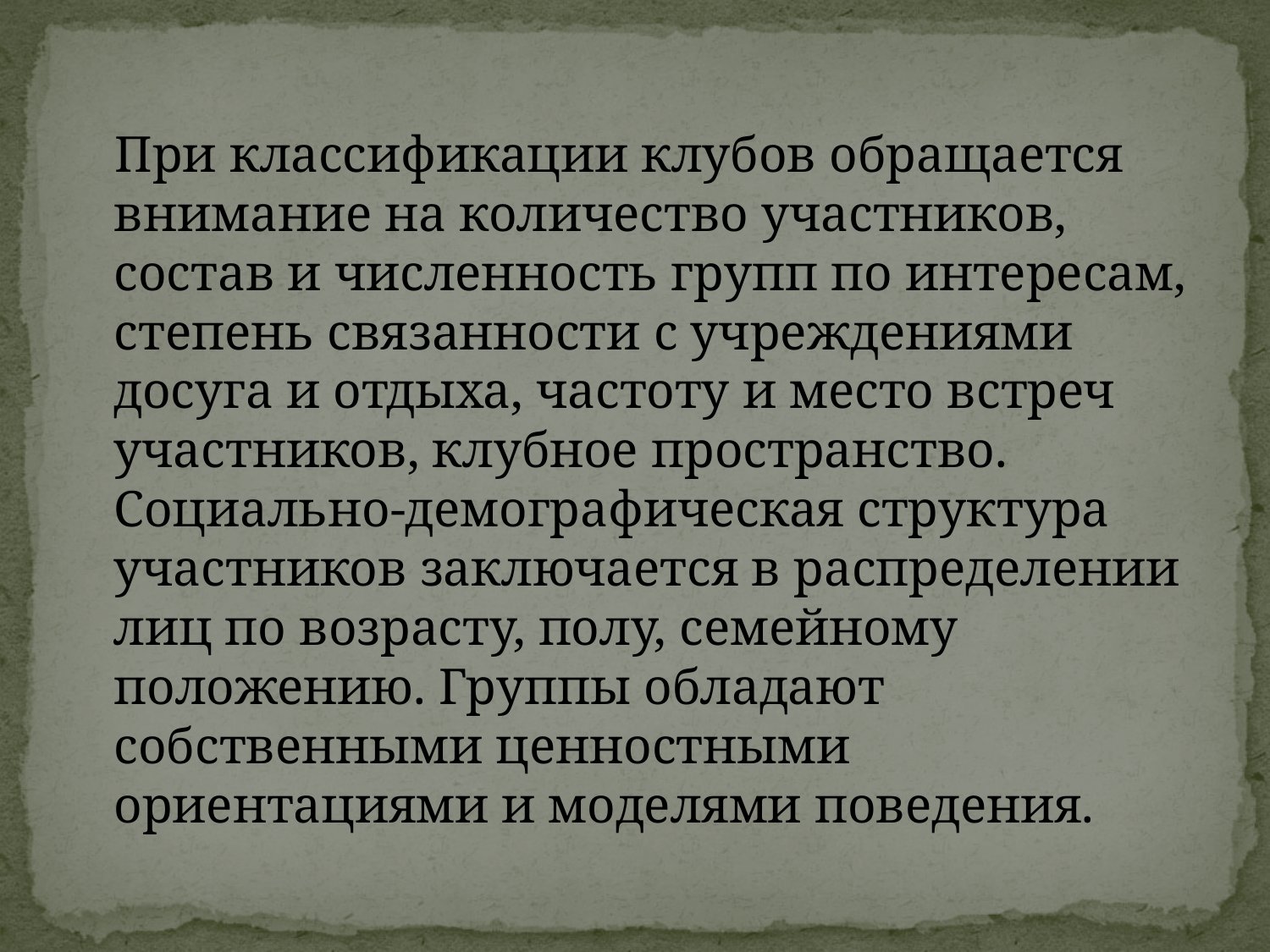

При классификации клубов обращается внимание на количество участников, состав и численность групп по интересам, степень связанности с учреждениями досуга и отдыха, частоту и место встреч участников, клубное пространство. Социально-демографическая структура участников заключается в распределении лиц по возрасту, полу, семейному положению. Группы обладают собственными ценностными ориентациями и моделями поведения.